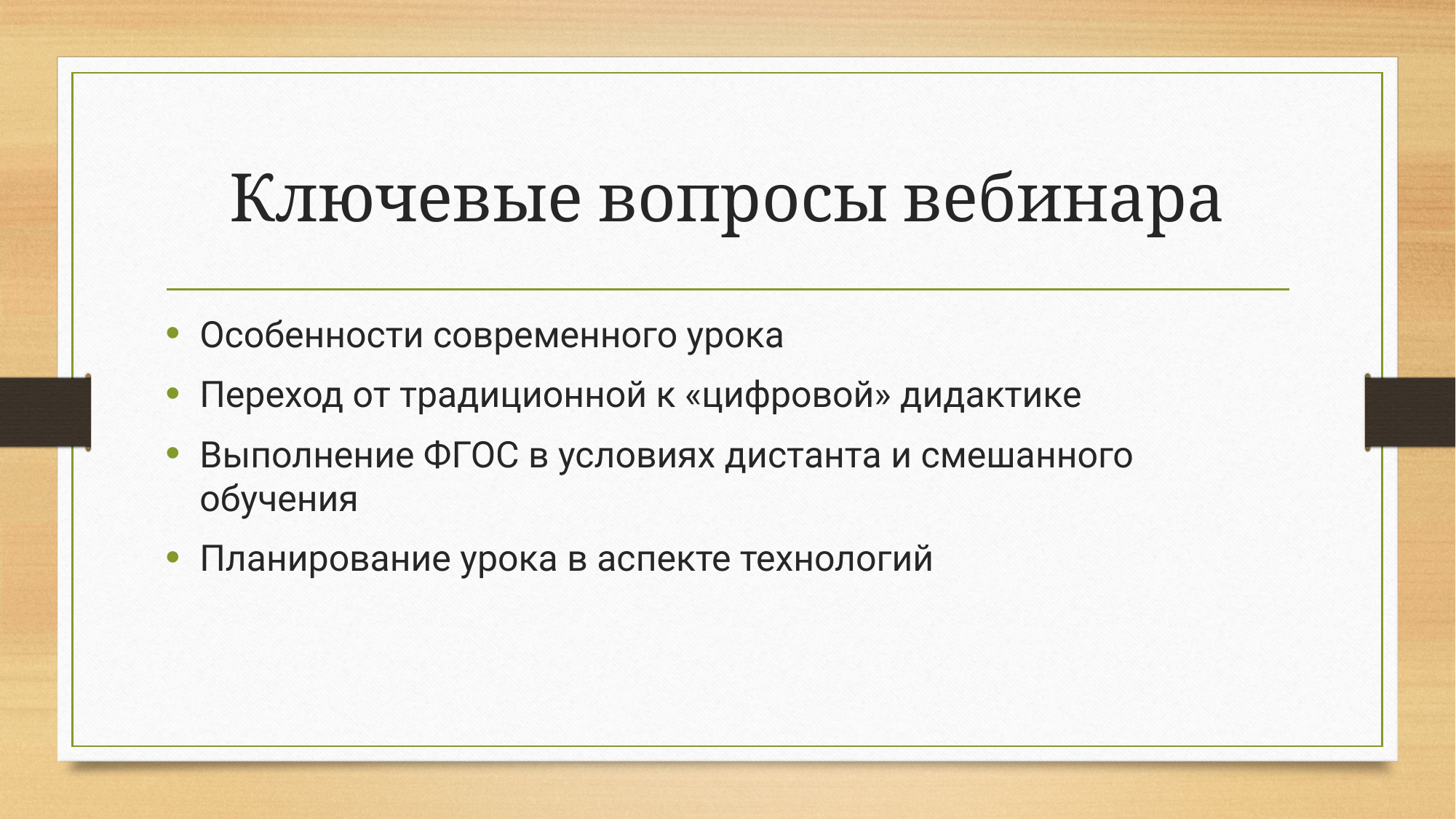

# Ключевые вопросы вебинара
Особенности современного урока
Переход от традиционной к «цифровой» дидактике
Выполнение ФГОС в условиях дистанта и смешанного обучения
Планирование урока в аспекте технологий